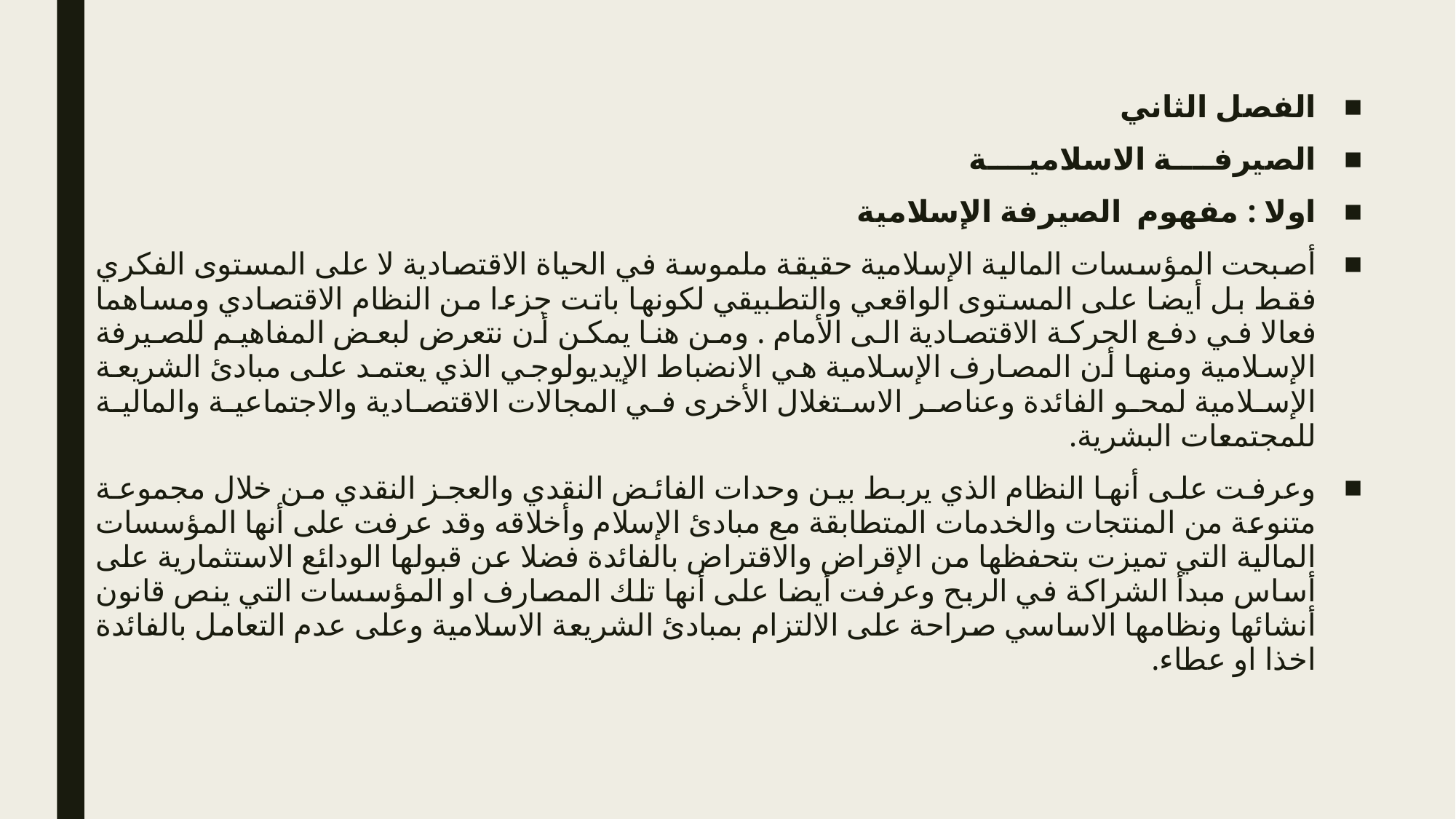

الفصل الثاني
الصيرفــــة الاسلاميــــة
اولا : مفهوم  الصيرفة الإسلامية
أصبحت المؤسسات المالية الإسلامية حقيقة ملموسة في الحياة الاقتصادية لا على المستوى الفكري فقط بل أيضا على المستوى الواقعي والتطبيقي لكونها باتت جزءا من النظام الاقتصادي ومساهما فعالا في دفع الحركة الاقتصادية الى الأمام . ومن هنا يمكن أن نتعرض لبعض المفاهيم للصيرفة الإسلامية ومنها أن المصارف الإسلامية هي الانضباط الإيديولوجي الذي يعتمد على مبادئ الشريعة الإسلامية لمحو الفائدة وعناصر الاستغلال الأخرى في المجالات الاقتصادية والاجتماعية والمالية للمجتمعات البشرية.
وعرفت على أنها النظام الذي يربط بين وحدات الفائض النقدي والعجز النقدي من خلال مجموعة متنوعة من المنتجات والخدمات المتطابقة مع مبادئ الإسلام وأخلاقه وقد عرفت على أنها المؤسسات المالية التي تميزت بتحفظها من الإقراض والاقتراض بالفائدة فضلا عن قبولها الودائع الاستثمارية على أساس مبدأ الشراكة في الربح وعرفت أيضا على أنها تلك المصارف او المؤسسات التي ينص قانون أنشائها ونظامها الاساسي صراحة على الالتزام بمبادئ الشريعة الاسلامية وعلى عدم التعامل بالفائدة اخذا او عطاء.